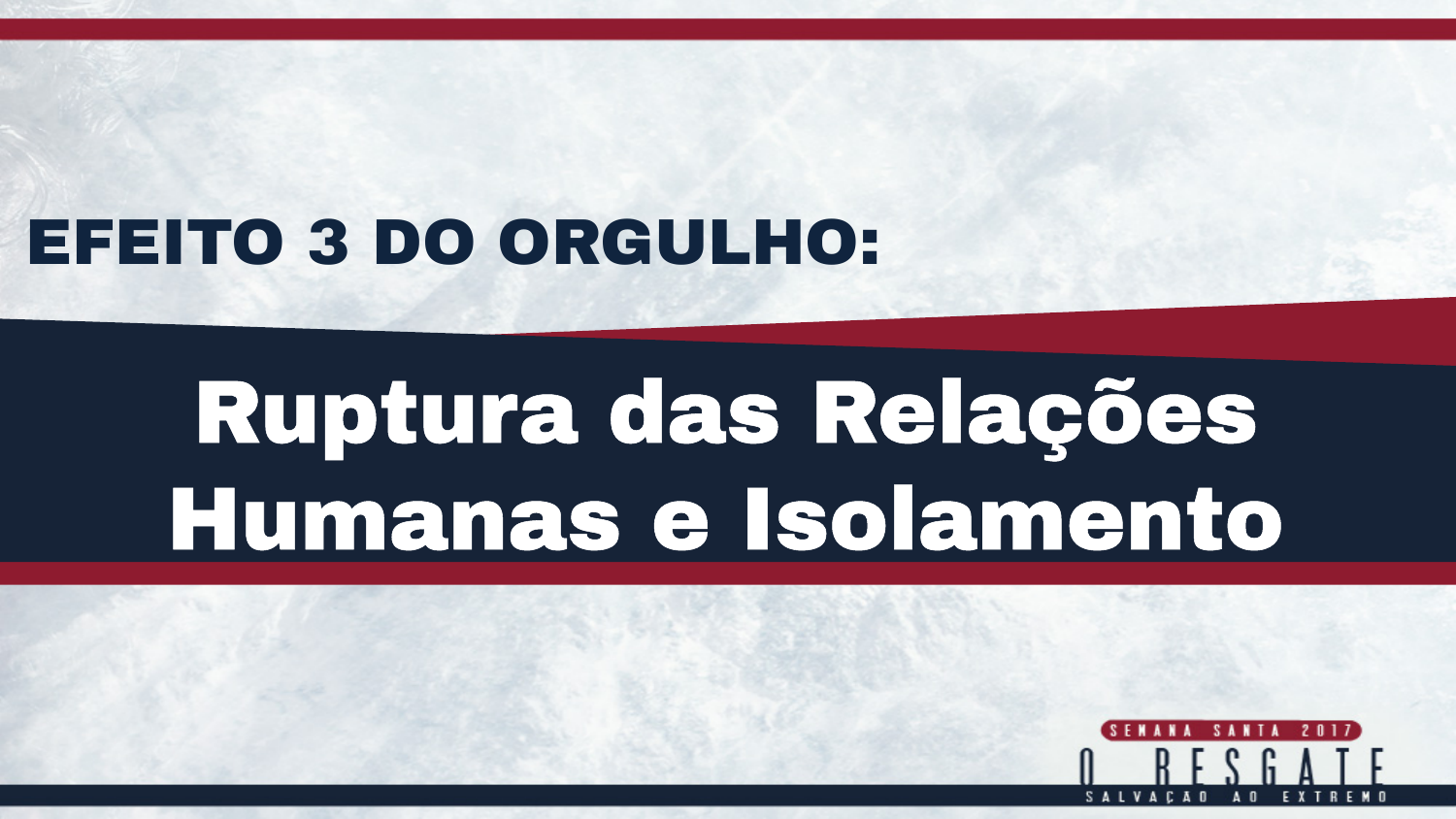

EFEITO 3 DO ORGULHO:

Ruptura das Relações Humanas e Isolamento